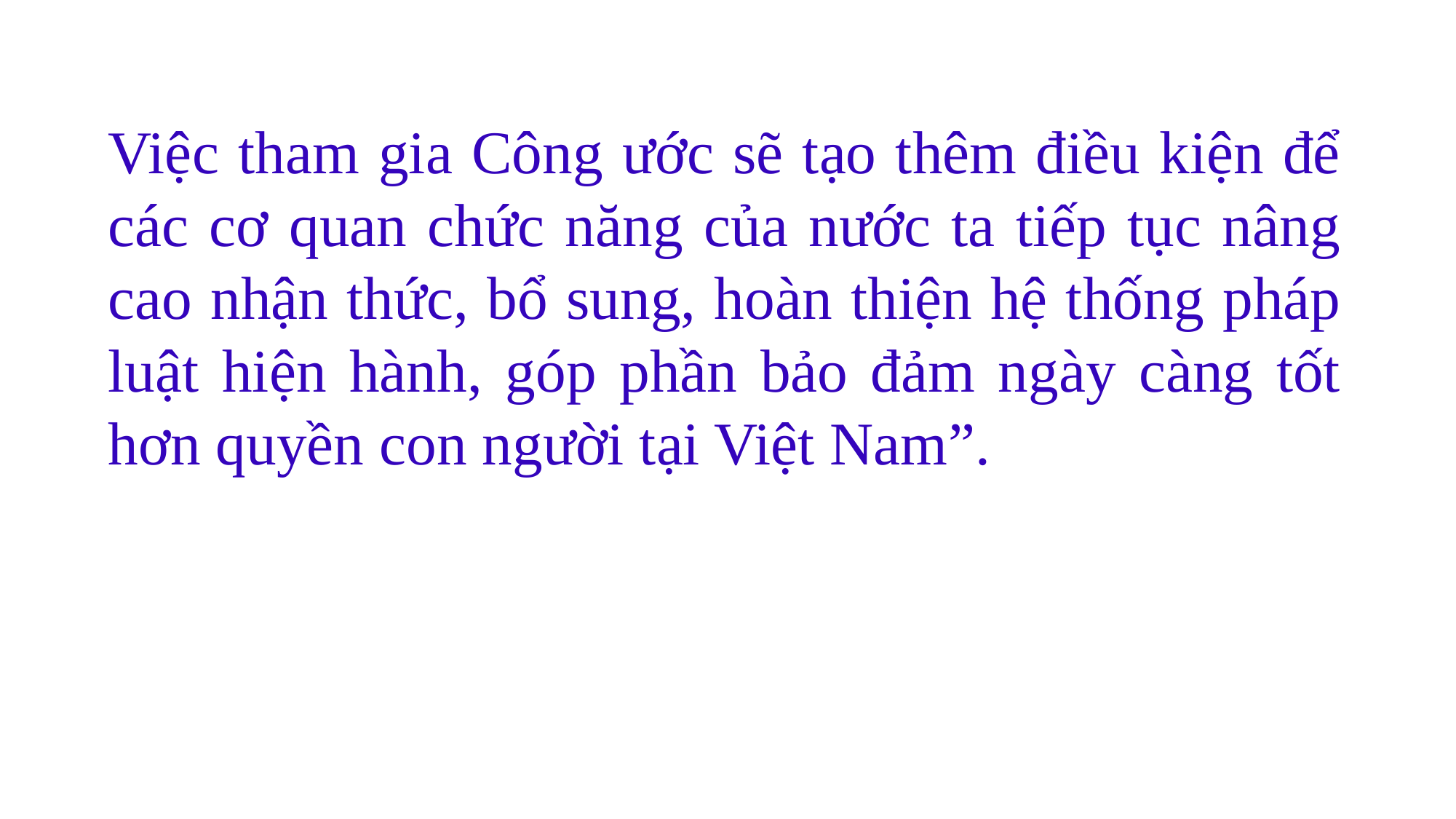

Việc tham gia Công ước sẽ tạo thêm điều kiện để các cơ quan chức năng của nước ta tiếp tục nâng cao nhận thức, bổ sung, hoàn thiện hệ thống pháp luật hiện hành, góp phần bảo đảm ngày càng tốt hơn quyền con người tại Việt Nam”.